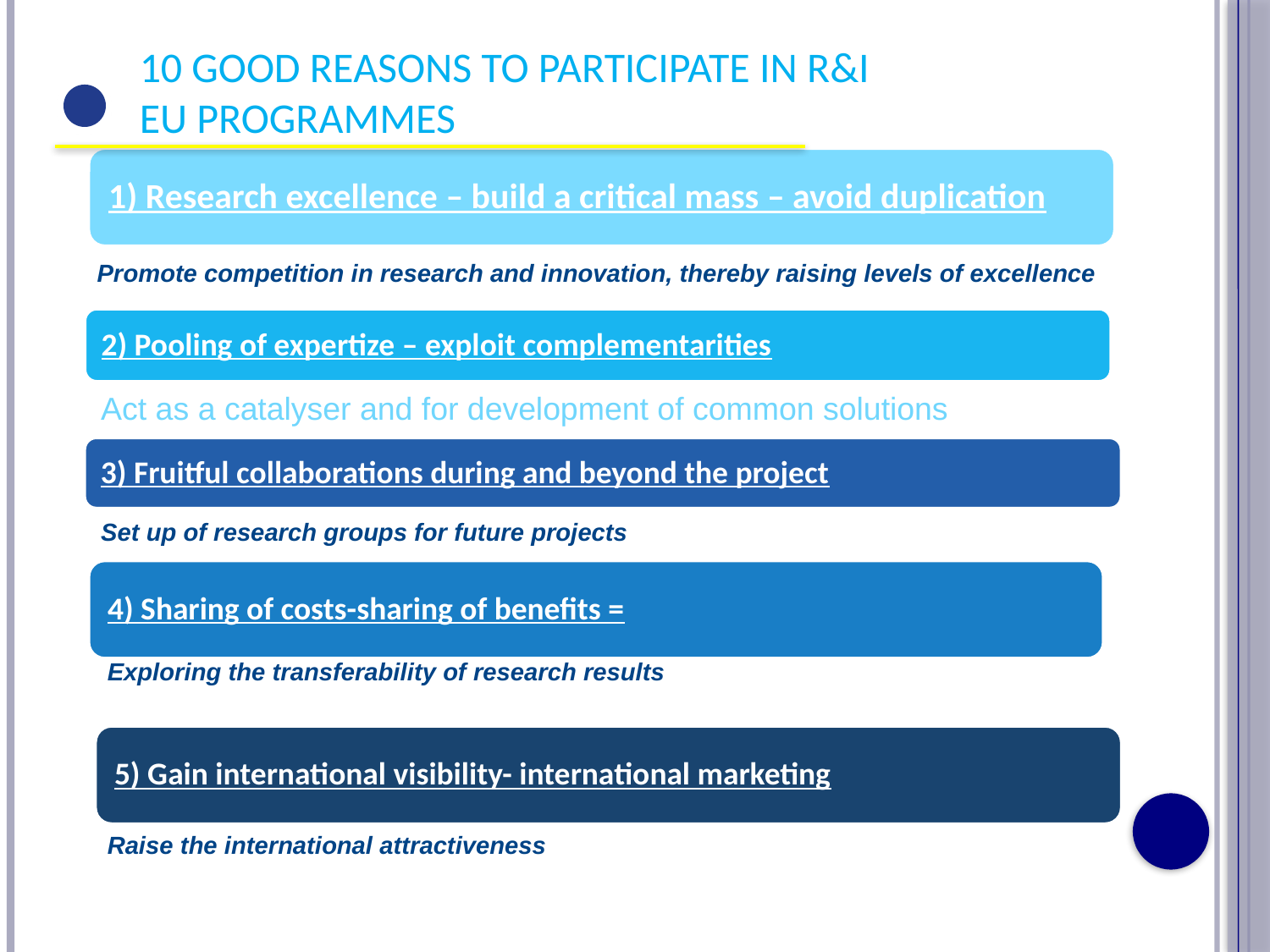

10 good reasons to participate in R&I
EU programmes

1) Research excellence – build a critical mass – avoid duplication
Promote competition in research and innovation, thereby raising levels of excellence
2) Pooling of expertize – exploit complementarities
Act as a catalyser and for development of common solutions
3) Fruitful collaborations during and beyond the project
Set up of research groups for future projects
4) Sharing of costs-sharing of benefits =
Exploring the transferability of research results
5) Gain international visibility- international marketing
Raise the international attractiveness